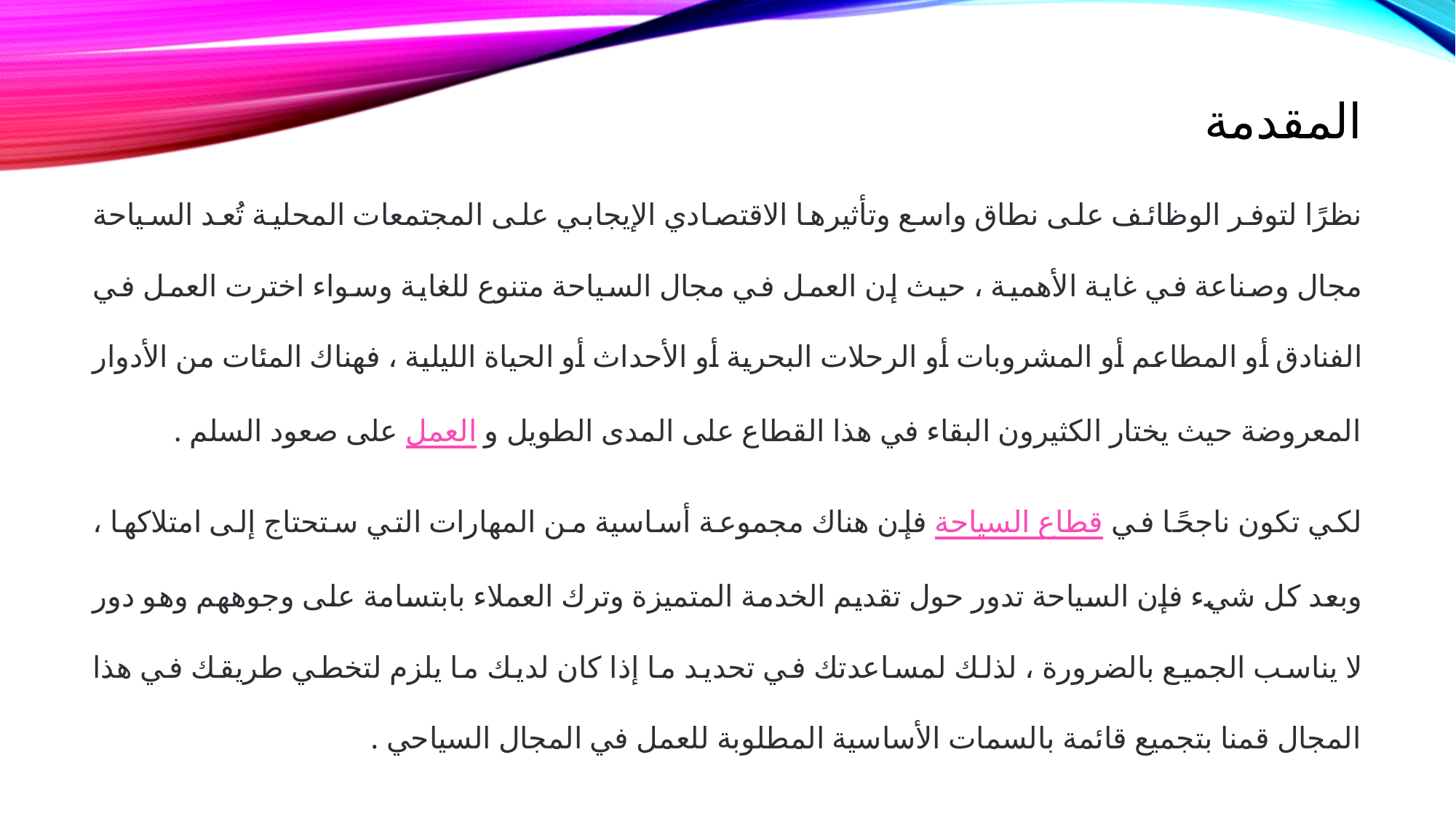

# المقدمة
نظرًا لتوفر الوظائف على نطاق واسع وتأثيرها الاقتصادي الإيجابي على المجتمعات المحلية تُعد السياحة مجال وصناعة في غاية الأهمية ، حيث إن العمل في مجال السياحة متنوع للغاية وسواء اخترت العمل في الفنادق أو المطاعم أو المشروبات أو الرحلات البحرية أو الأحداث أو الحياة الليلية ، فهناك المئات من الأدوار المعروضة حيث يختار الكثيرون البقاء في هذا القطاع على المدى الطويل و العمل على صعود السلم .
لكي تكون ناجحًا في قطاع السياحة فإن هناك مجموعة أساسية من المهارات التي ستحتاج إلى امتلاكها ، وبعد كل شيء فإن السياحة تدور حول تقديم الخدمة المتميزة وترك العملاء بابتسامة على وجوههم وهو دور لا يناسب الجميع بالضرورة ، لذلك لمساعدتك في تحديد ما إذا كان لديك ما يلزم لتخطي طريقك في هذا المجال قمنا بتجميع قائمة بالسمات الأساسية المطلوبة للعمل في المجال السياحي .